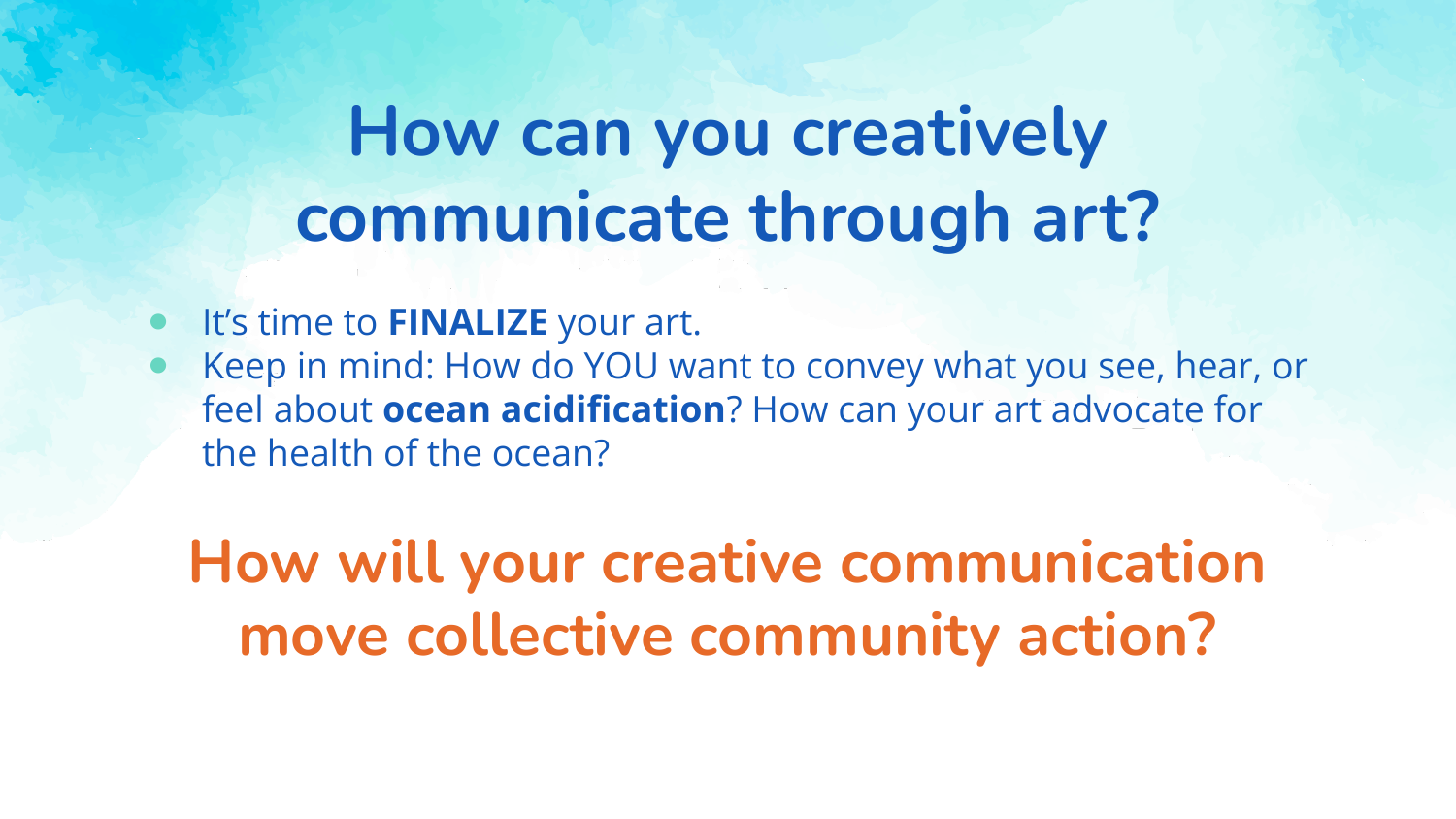

# How can you creatively communicate through art?
It’s time to FINALIZE your art.
Keep in mind: How do YOU want to convey what you see, hear, or feel about ocean acidification? How can your art advocate for the health of the ocean?
How will your creative communication move collective community action?